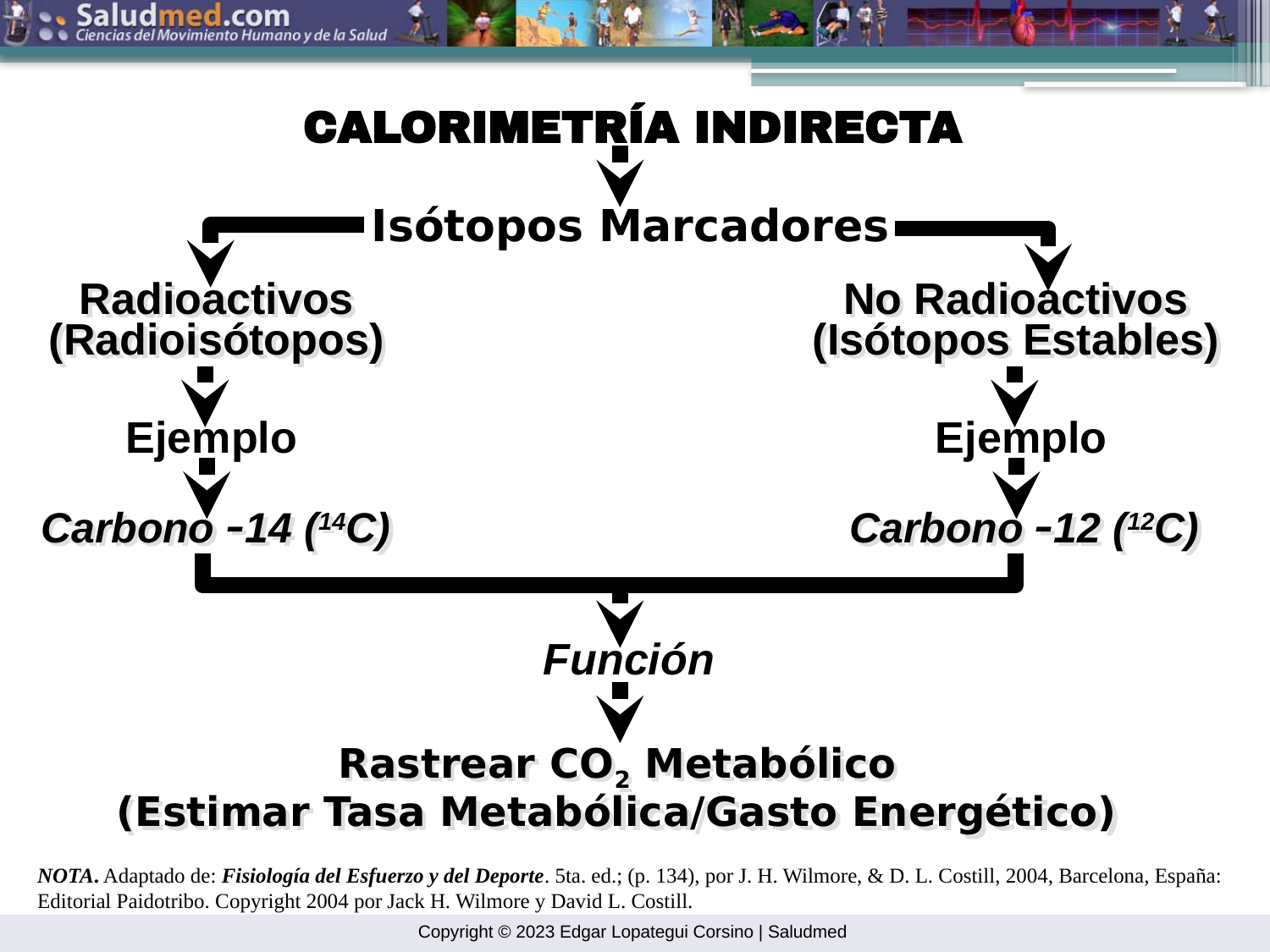

CALORIMETRÍA INDIRECTA

Isótopos Marcadores

Radioactivos
(Radioisótopos)
No Radioactivos
(Isótopos Estables)

Ejemplo
Ejemplo

Carbono -14 (14C)
Carbono -12 (12C)

Función

Rastrear CO2 Metabólico
(Estimar Tasa Metabólica/Gasto Energético)
NOTA. Adaptado de: Fisiología del Esfuerzo y del Deporte. 5ta. ed.; (p. 134), por J. H. Wilmore, & D. L. Costill, 2004, Barcelona, España: Editorial Paidotribo. Copyright 2004 por Jack H. Wilmore y David L. Costill.